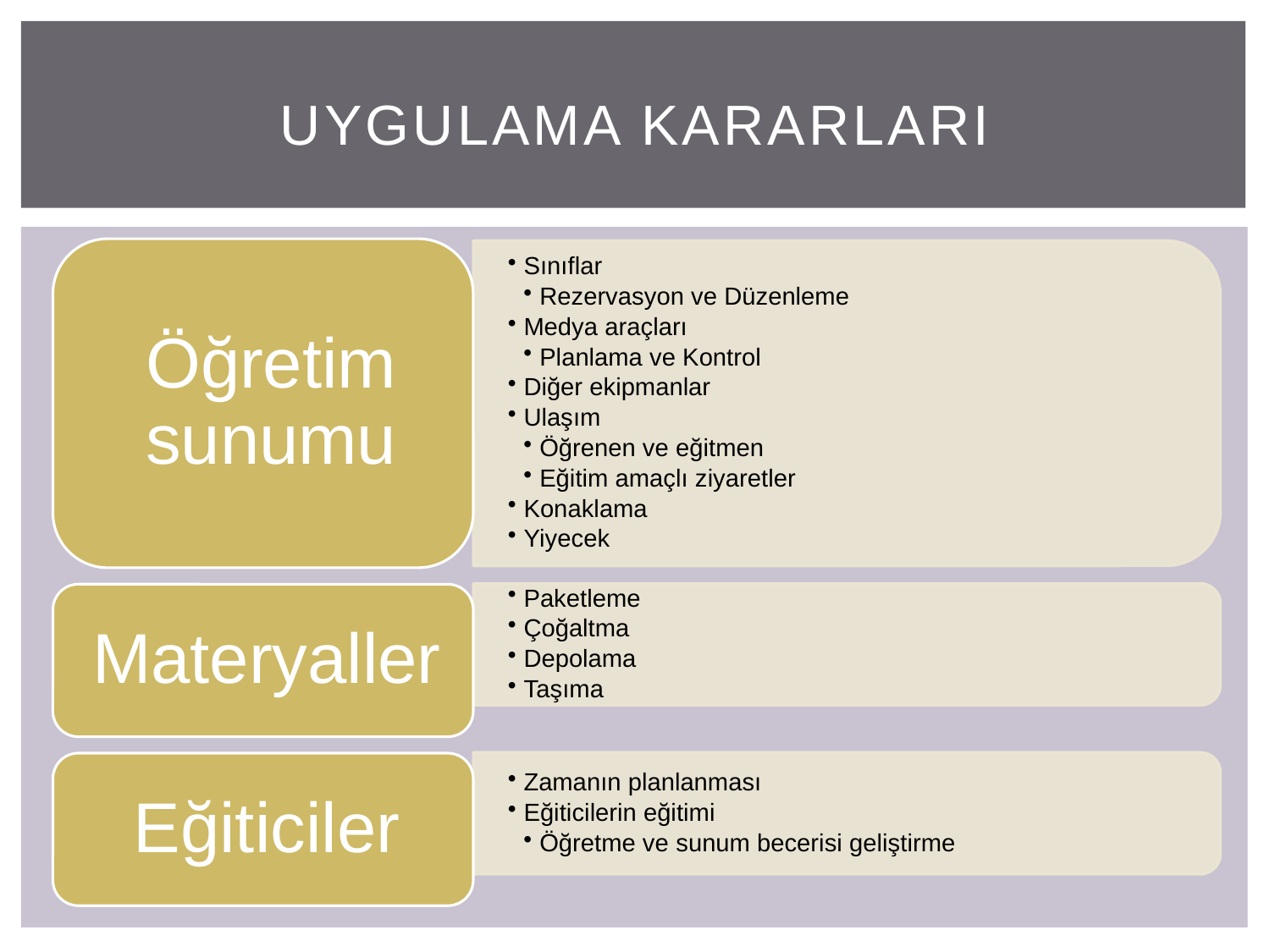

# Uygulama kararlarI
Sınıflar
Rezervasyon ve Düzenleme
Medya araçları
Planlama ve Kontrol
Diğer ekipmanlar
Ulaşım
Öğrenen ve eğitmen
Eğitim amaçlı ziyaretler
Konaklama
Yiyecek
Öğretim sunumu
Paketleme
Çoğaltma
Depolama
Taşıma
Materyaller
Zamanın planlanması
Eğiticilerin eğitimi
Öğretme ve sunum becerisi geliştirme
Eğiticiler